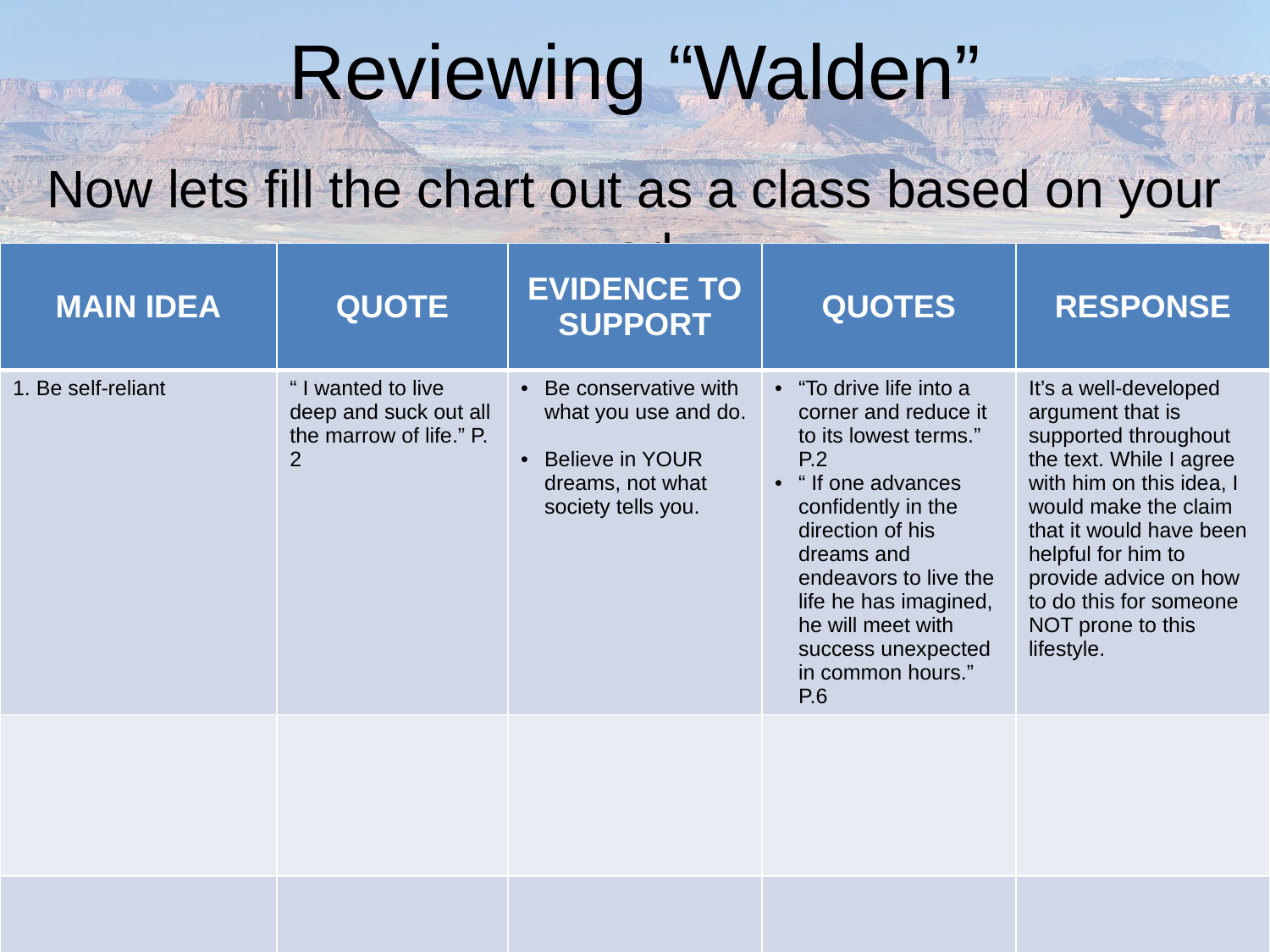

# Reviewing “Walden”
Now lets fill the chart out as a class based on your work…

| MAIN IDEA | QUOTE | EVIDENCE TO SUPPORT | QUOTES | RESPONSE |
| --- | --- | --- | --- | --- |
| 1. Be self-reliant | “ I wanted to live deep and suck out all the marrow of life.” P. 2 | Be conservative with what you use and do. Believe in YOUR dreams, not what society tells you. | “To drive life into a corner and reduce it to its lowest terms.” P.2 “ If one advances confidently in the direction of his dreams and endeavors to live the life he has imagined, he will meet with success unexpected in common hours.” P.6 | It’s a well-developed argument that is supported throughout the text. While I agree with him on this idea, I would make the claim that it would have been helpful for him to provide advice on how to do this for someone NOT prone to this lifestyle. |
|  |  |  |  |  |
|  |  |  |  |  |